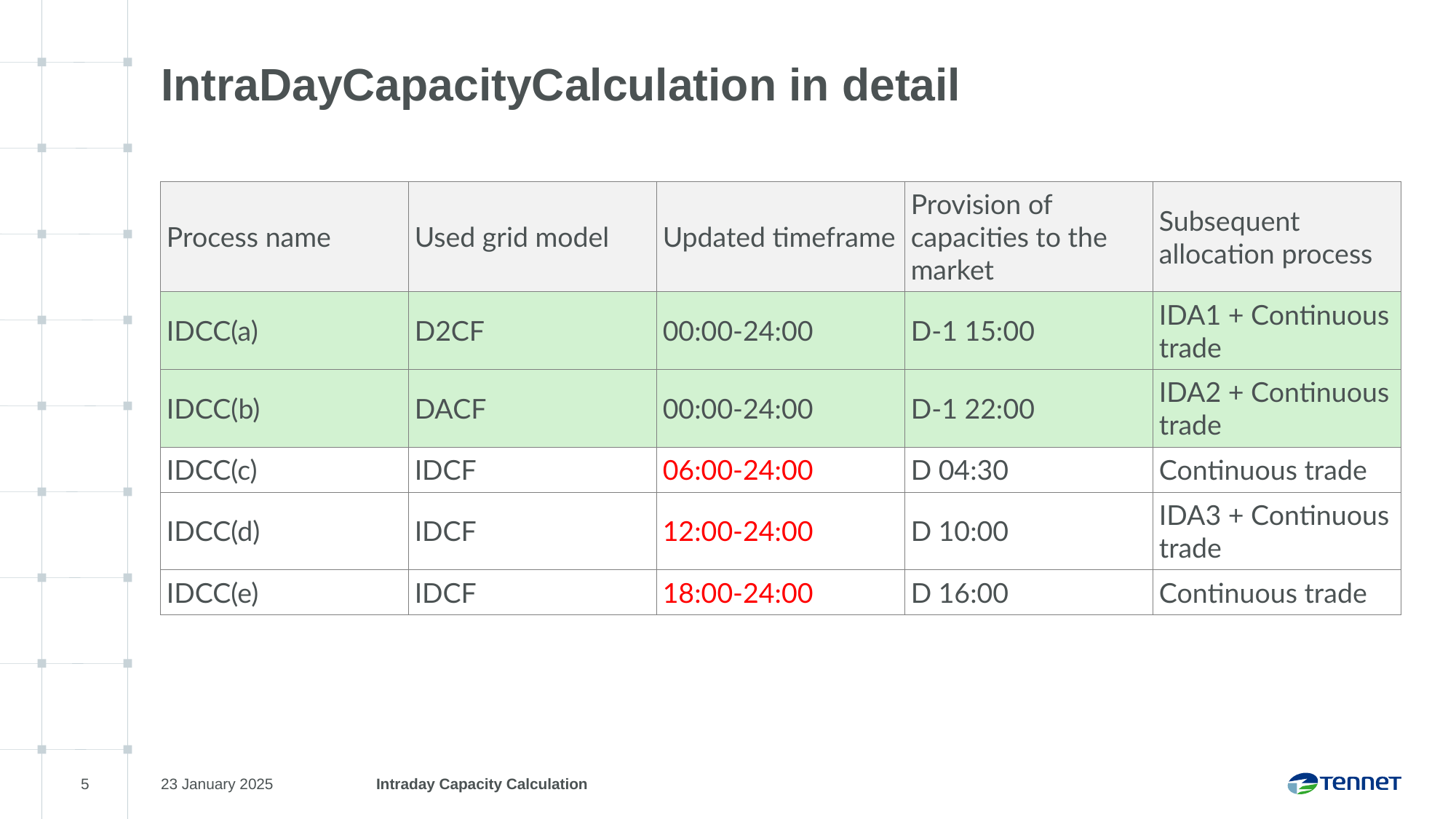

# IntraDayCapacityCalculation in detail
| Process name | Used grid model | Updated timeframe | Provision of capacities to the market | Subsequent allocation process |
| --- | --- | --- | --- | --- |
| IDCC(a) | D2CF | 00:00-24:00 | D-1 15:00 | IDA1 + Continuous trade |
| IDCC(b) | DACF | 00:00-24:00 | D-1 22:00 | IDA2 + Continuous trade |
| IDCC(c) | IDCF | 06:00-24:00 | D 04:30 | Continuous trade |
| IDCC(d) | IDCF | 12:00-24:00 | D 10:00 | IDA3 + Continuous trade |
| IDCC(e) | IDCF | 18:00-24:00 | D 16:00 | Continuous trade |

5
23 January 2025
Intraday Capacity Calculation